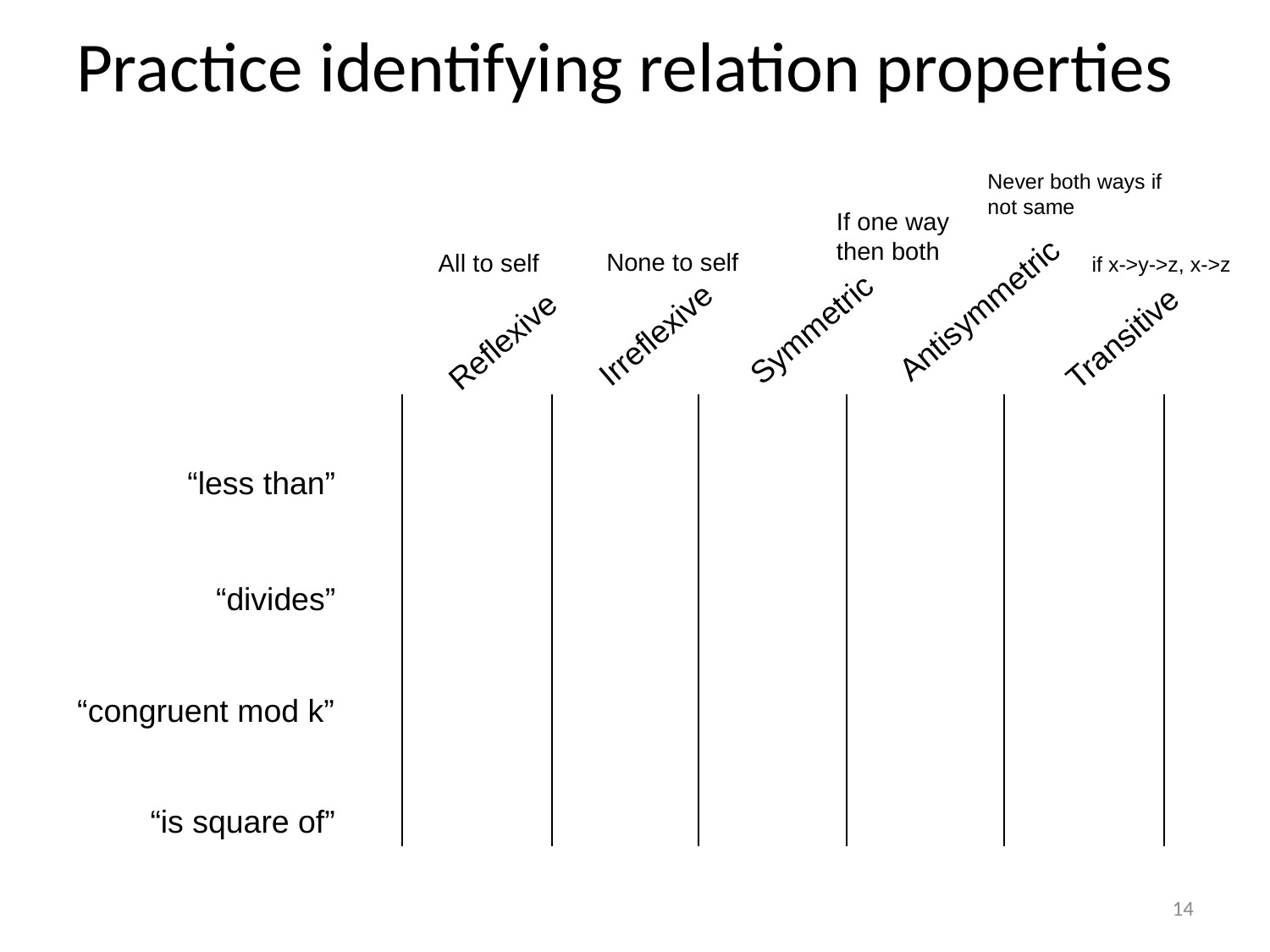

# Practice identifying relation properties
Never both ways if not same
If one way then both
None to self
All to self
if x->y->z, x->z
Antisymmetric
Symmetric
Irreflexive
Transitive
Reflexive
“less than”
“divides”
“congruent mod k”
“is square of”
14